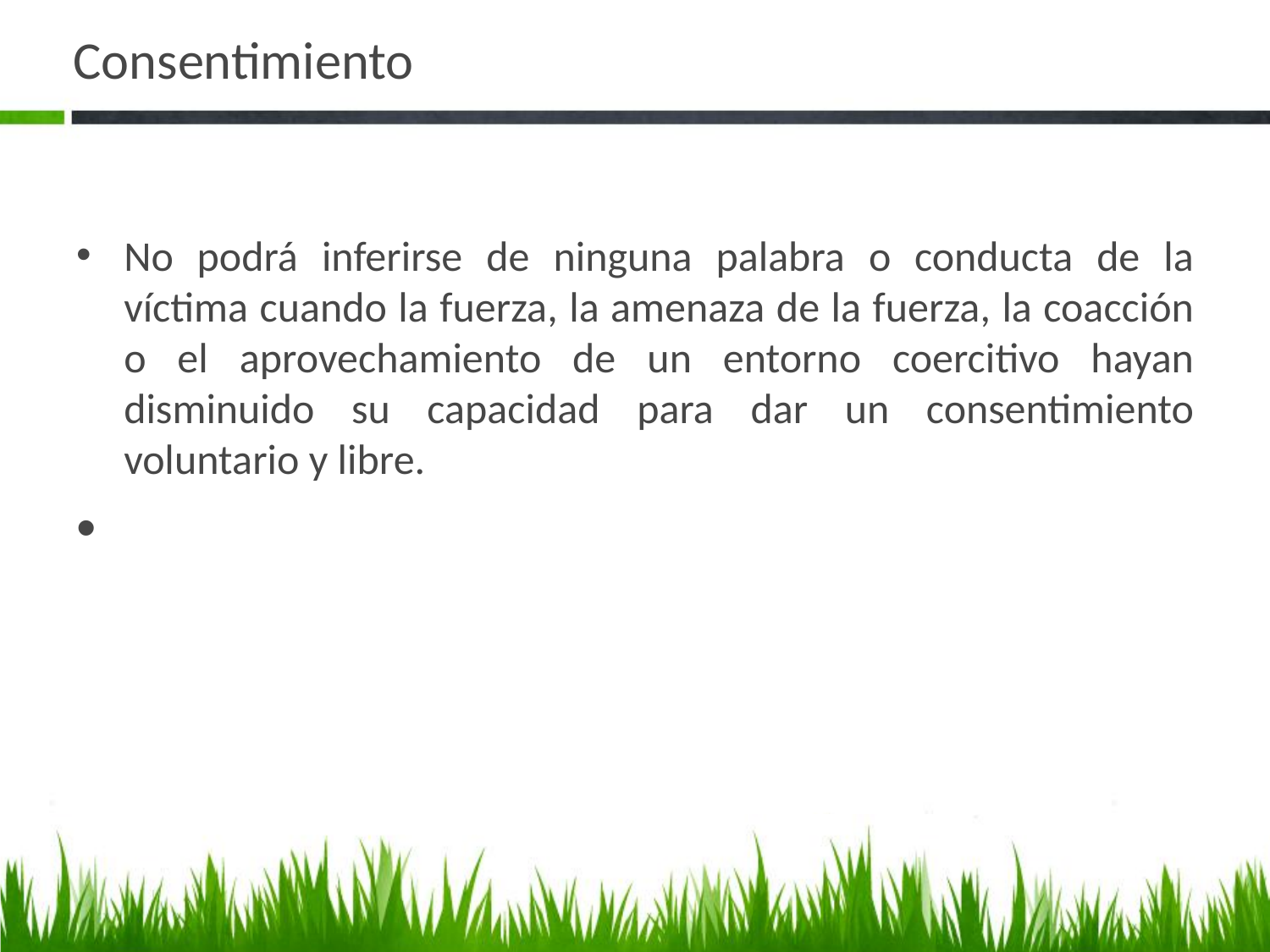

# Consentimiento
No podrá inferirse de ninguna palabra o conducta de la víctima cuando la fuerza, la amenaza de la fuerza, la coacción o el aprovechamiento de un entorno coercitivo hayan disminuido su capacidad para dar un consentimiento voluntario y libre.